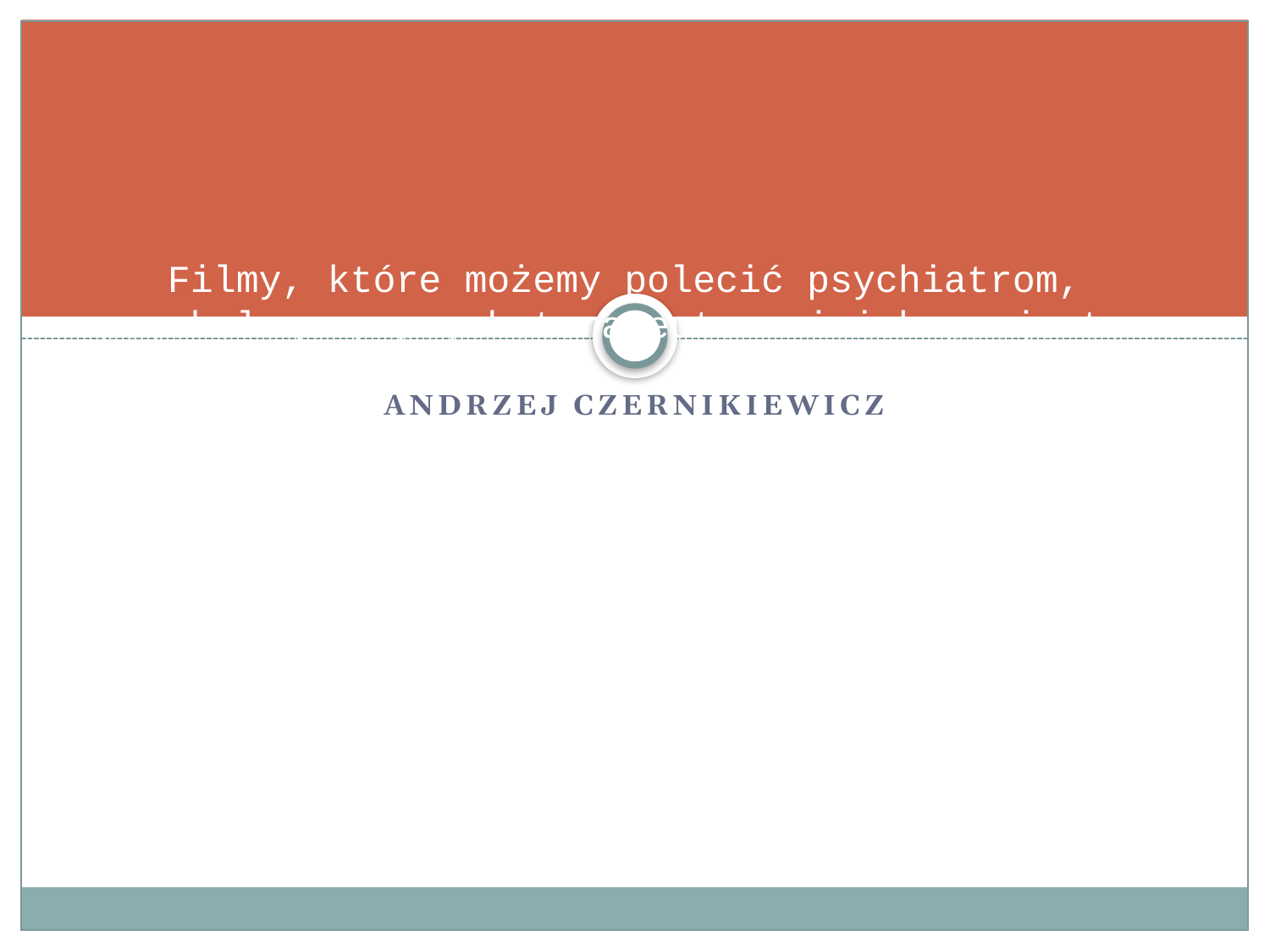

# Filmy, które możemy polecić psychiatrom, psychologom, psychoterapeutom  i ich pacjentom
Andrzej Czernikiewicz